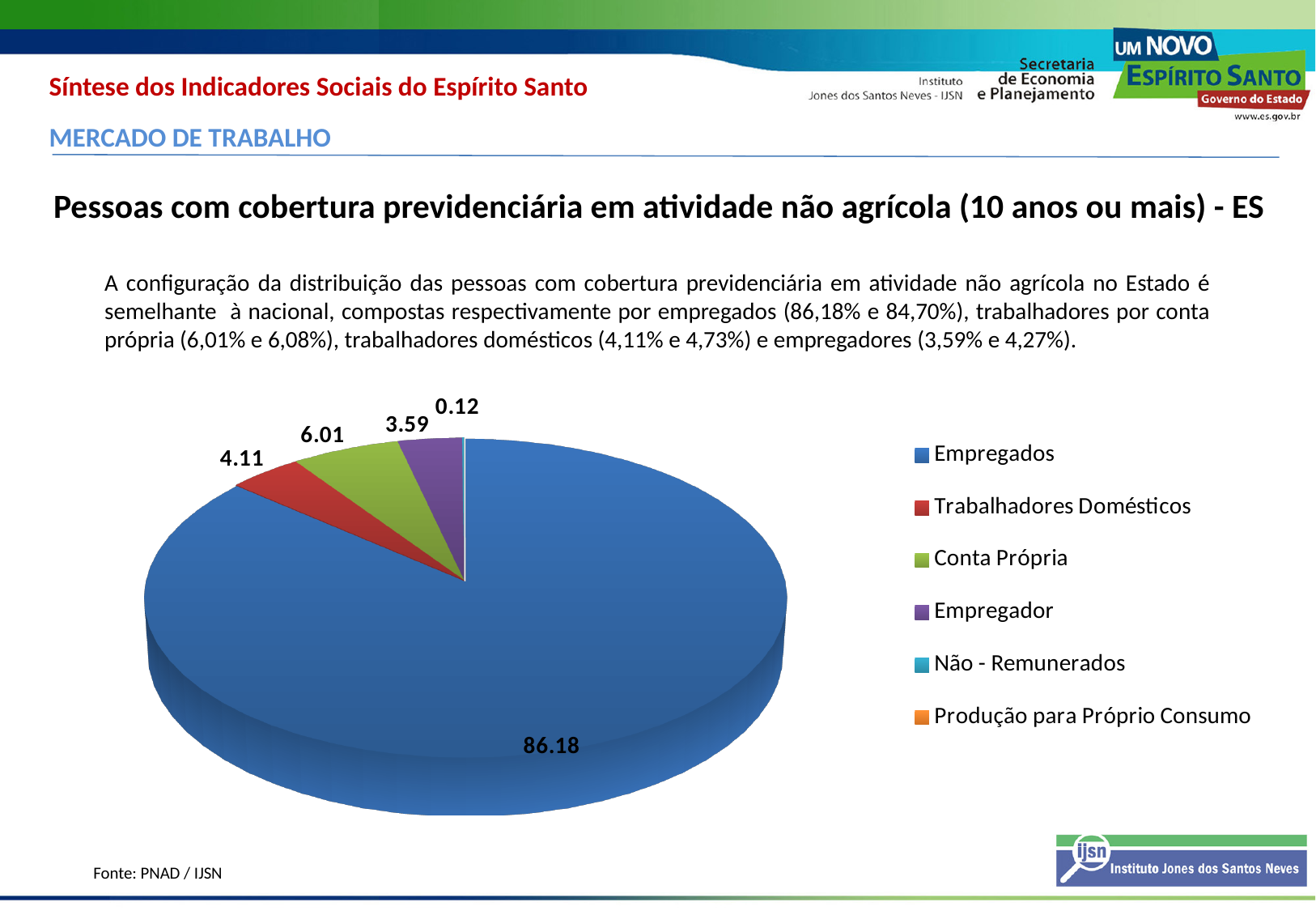

Síntese dos Indicadores Sociais do Espírito Santo

MERCADO DE TRABALHO

Pessoas com cobertura previdenciária em atividade não agrícola (10 anos ou mais) - ES

[unsupported chart]

A configuração da distribuição das pessoas com cobertura previdenciária em atividade não agrícola no Estado é semelhante  à nacional, compostas respectivamente por empregados (86,18% e 84,70%), trabalhadores por conta própria (6,01% e 6,08%), trabalhadores domésticos (4,11% e 4,73%) e empregadores (3,59% e 4,27%).
Fonte: PNAD / IJSN